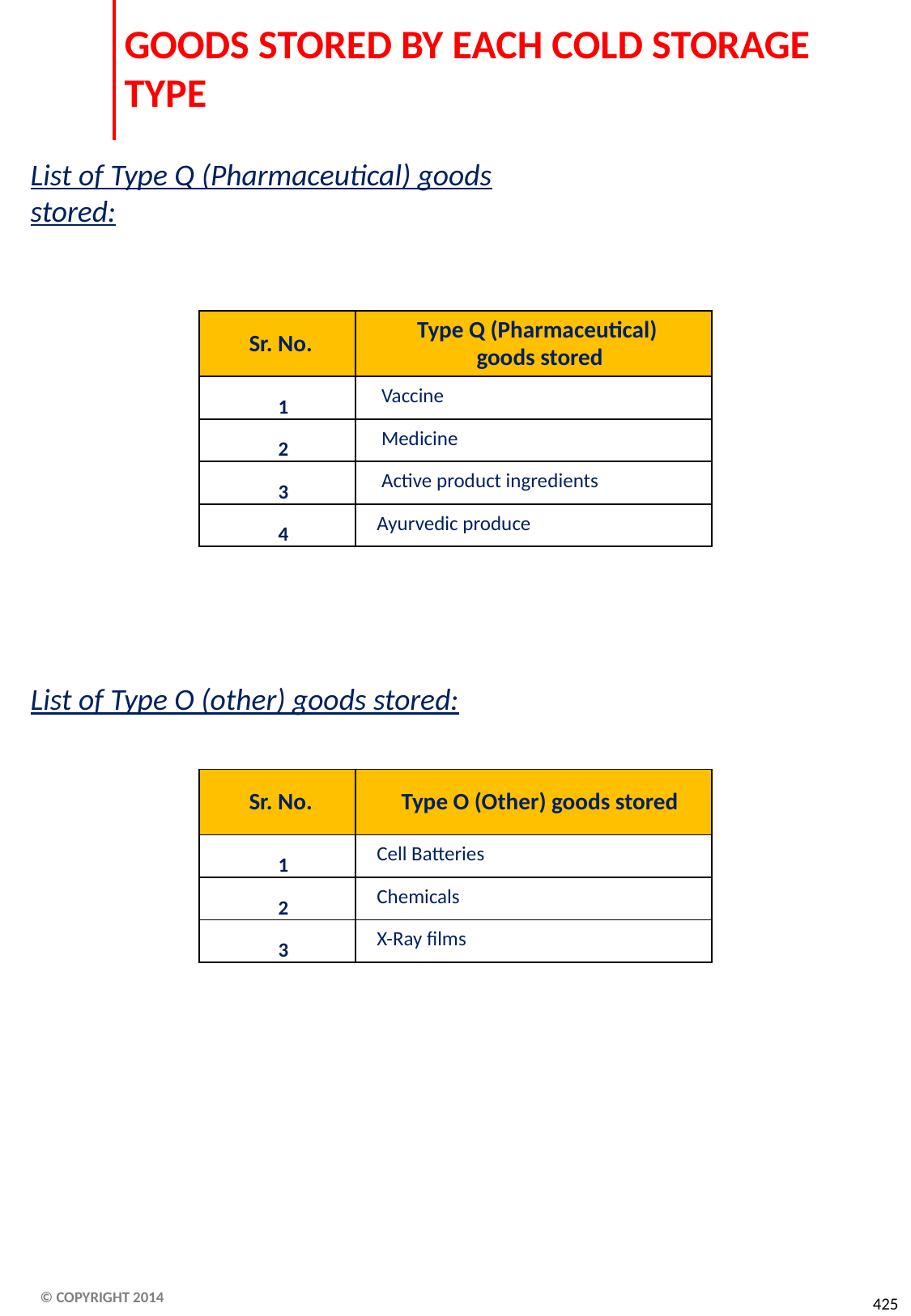

# GOODS STORED BY EACH COLD STORAGE TYPE
List of Type Q (Pharmaceutical) goods stored:
| Sr. No. | Type Q (Pharmaceutical) goods stored |
| --- | --- |
| 1 | Vaccine |
| 2 | Medicine |
| 3 | Active product ingredients |
| 4 | Ayurvedic produce |
List of Type O (other) goods stored:
| Sr. No. | Type O (Other) goods stored |
| --- | --- |
| 1 | Cell Batteries |
| 2 | Chemicals |
| 3 | X-Ray films |